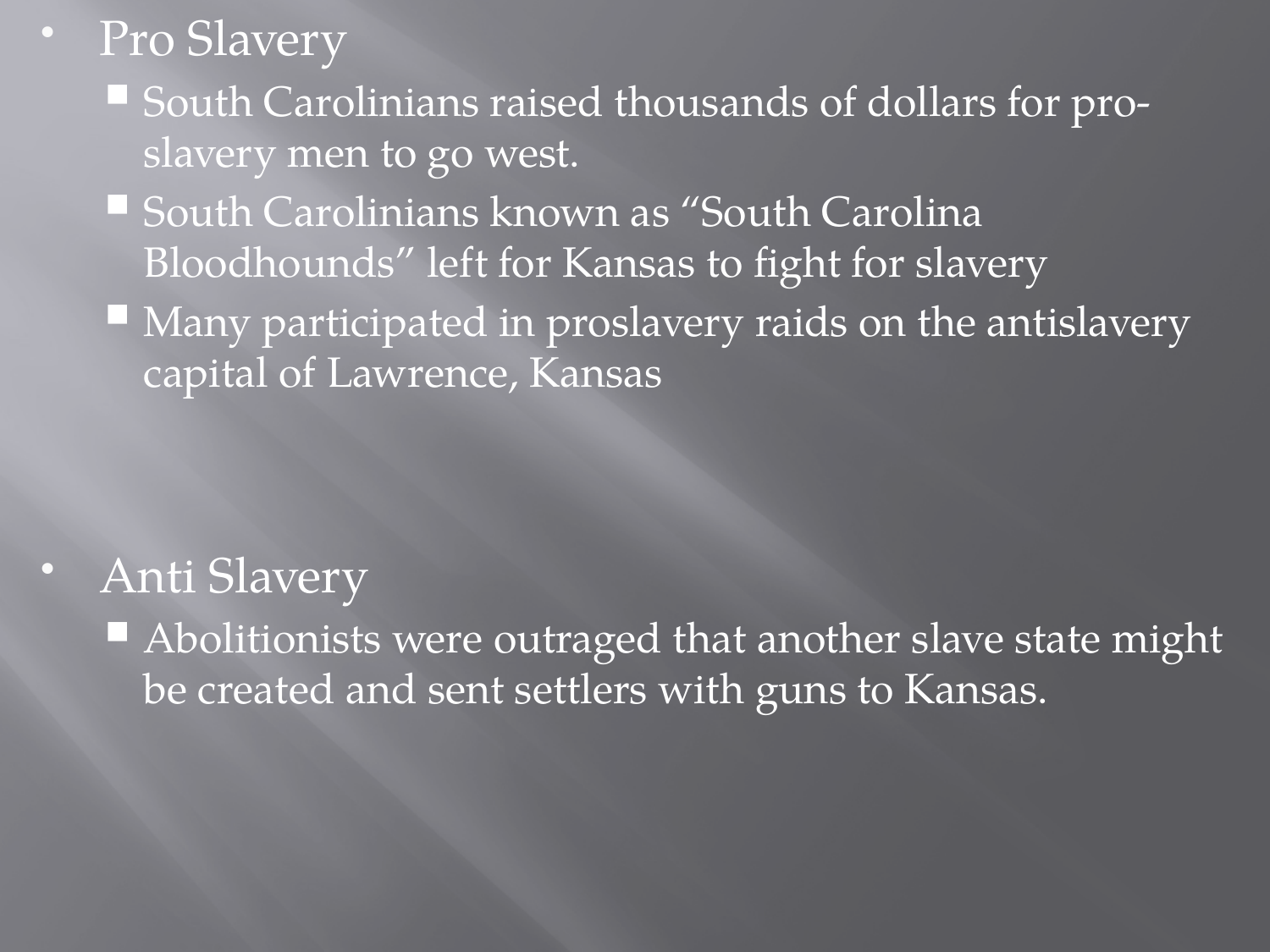

Pro Slavery
South Carolinians raised thousands of dollars for pro-slavery men to go west.
South Carolinians known as “South Carolina Bloodhounds” left for Kansas to fight for slavery
Many participated in proslavery raids on the antislavery capital of Lawrence, Kansas

Anti Slavery
Abolitionists were outraged that another slave state might be created and sent settlers with guns to Kansas.